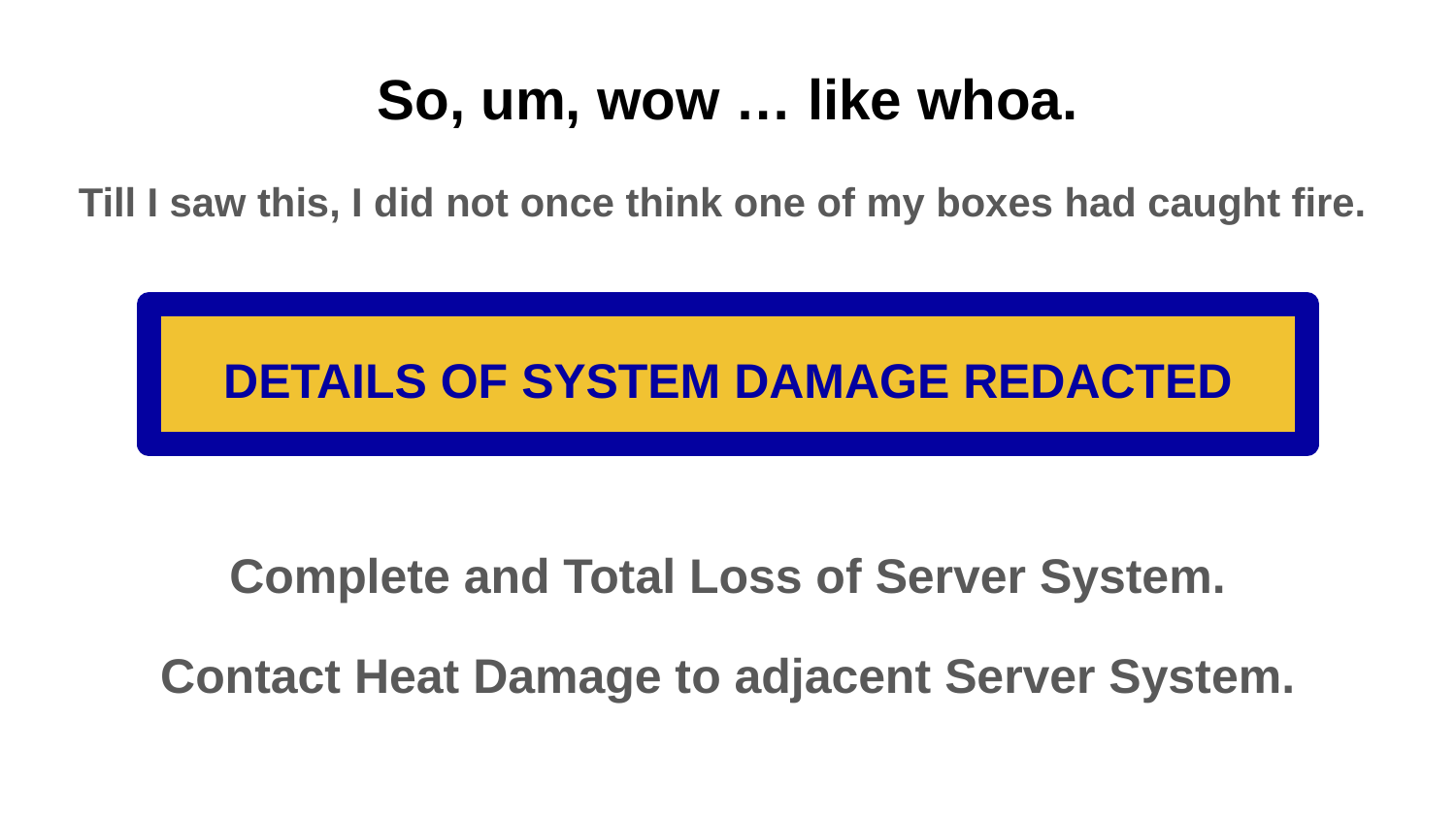

# So, um, wow … like whoa.
Till I saw this, I did not once think one of my boxes had caught fire.

DETAILS OF SYSTEM DAMAGE REDACTED
Complete and Total Loss of Server System.
Contact Heat Damage to adjacent Server System.